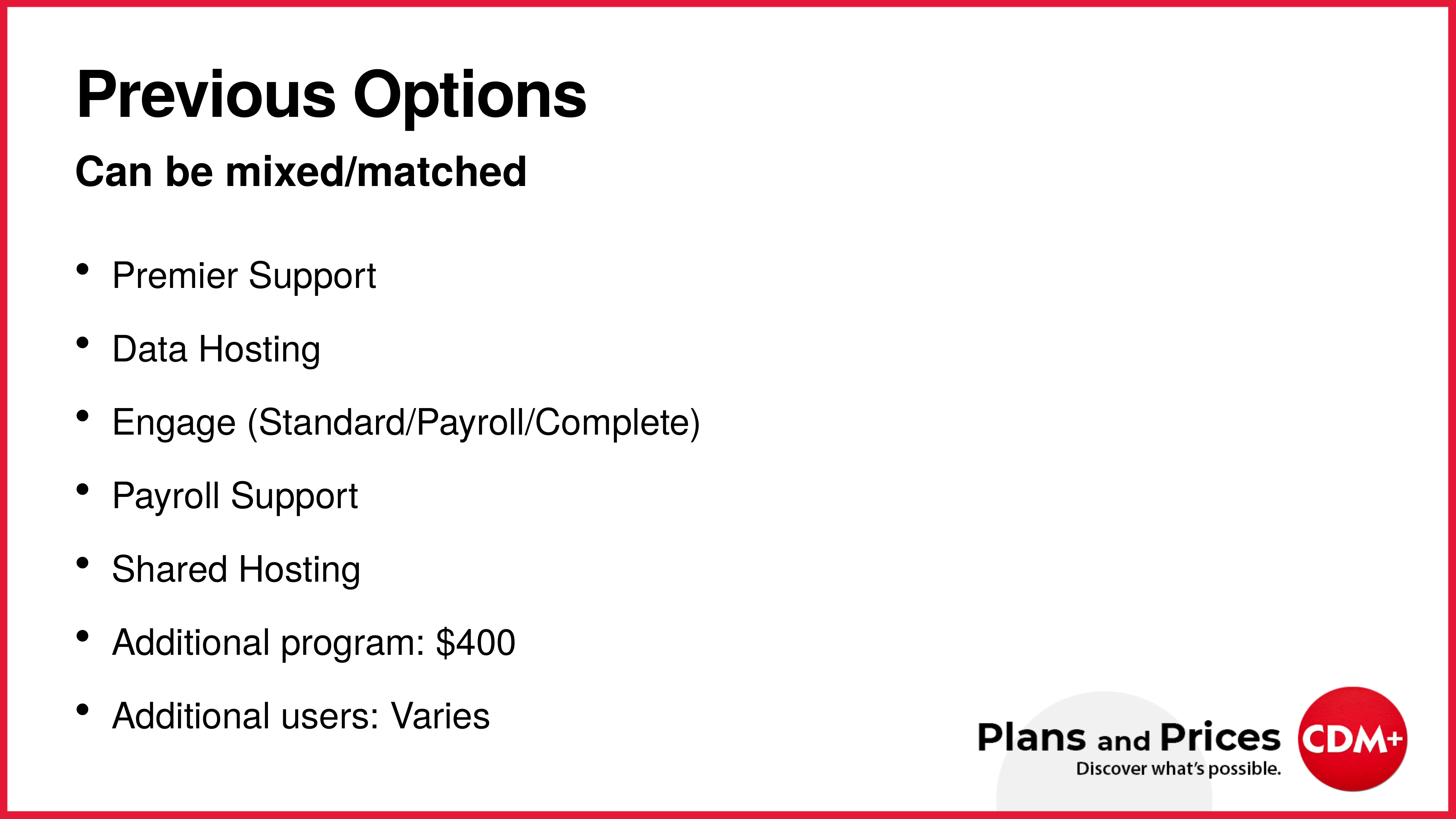

# Previous Options
Can be mixed/matched
Premier Support
Data Hosting
Engage (Standard/Payroll/Complete)
Payroll Support
Shared Hosting
Additional program: $400
Additional users: Varies